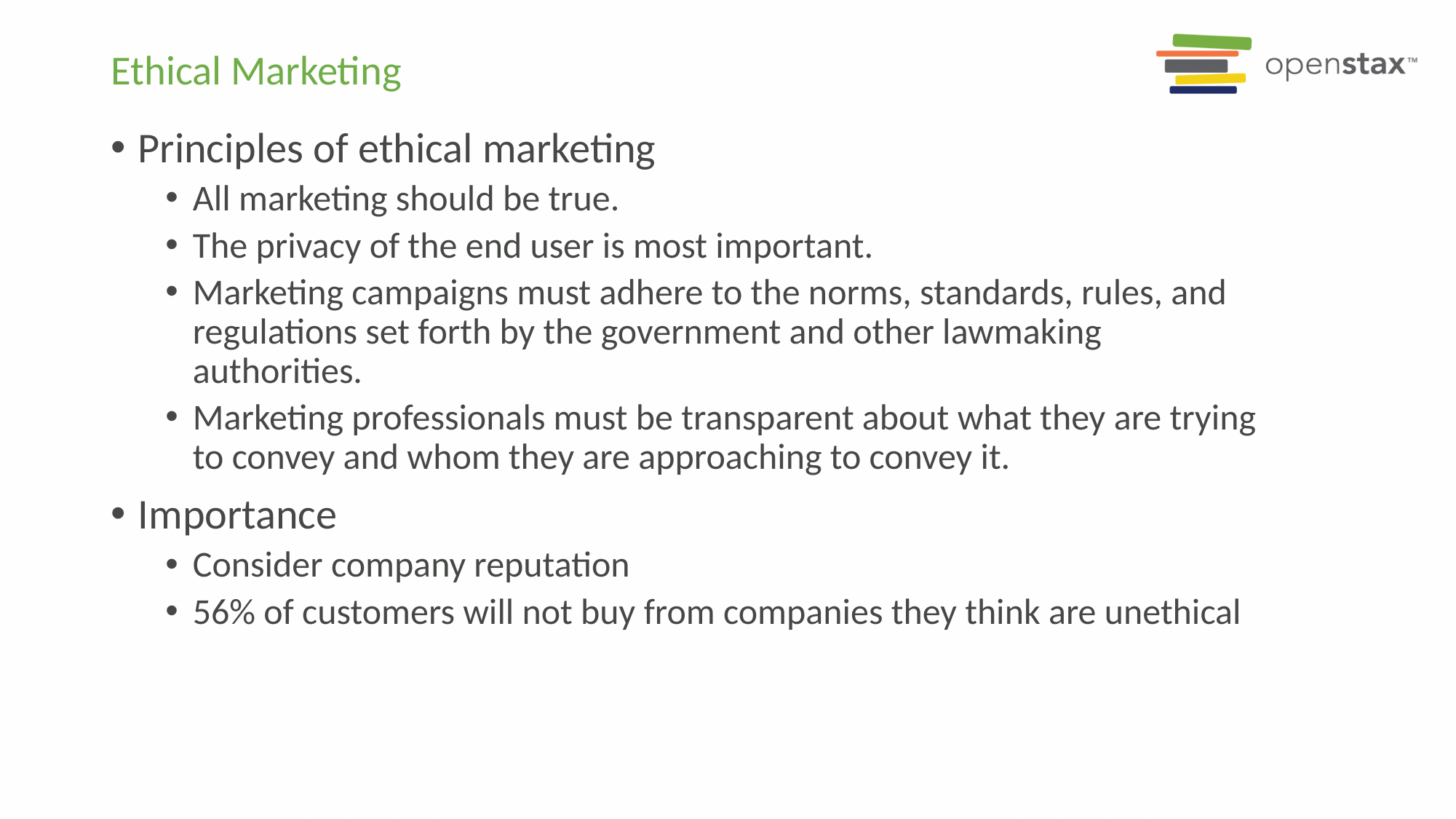

# Ethical Marketing
Principles of ethical marketing
All marketing should be true.
The privacy of the end user is most important.
Marketing campaigns must adhere to the norms, standards, rules, and regulations set forth by the government and other lawmaking authorities.
Marketing professionals must be transparent about what they are trying to convey and whom they are approaching to convey it.
Importance
Consider company reputation
56% of customers will not buy from companies they think are unethical